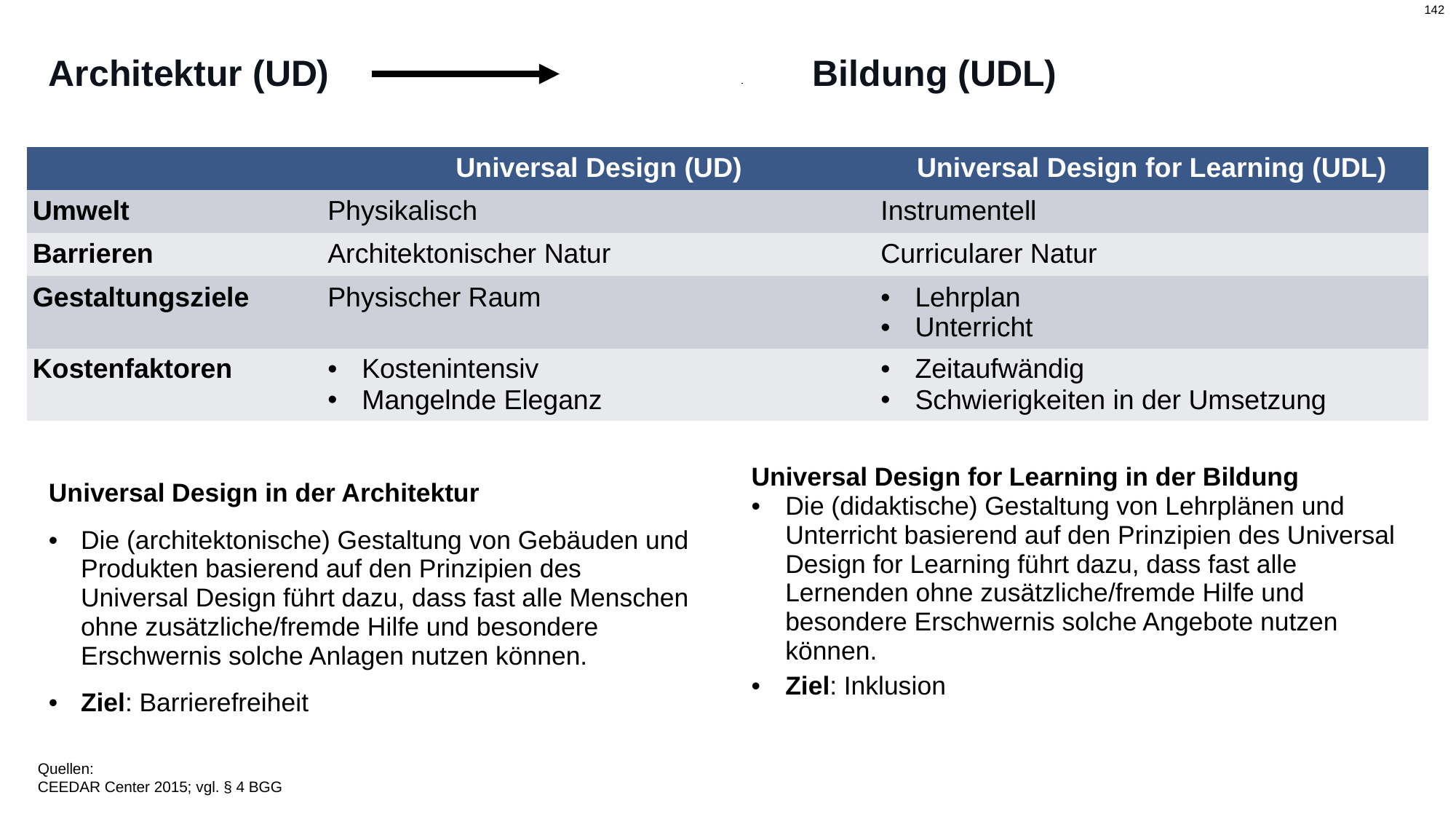

# Architektur (UD) 					Bildung (UDL)
|  | Universal Design (UD) | Universal Design for Learning (UDL) |
| --- | --- | --- |
| Umwelt | Physikalisch | Instrumentell |
| Barrieren | Architektonischer Natur | Curricularer Natur |
| Gestaltungsziele | Physischer Raum | Lehrplan Unterricht |
| Kostenfaktoren | Kostenintensiv Mangelnde Eleganz | Zeitaufwändig Schwierigkeiten in der Umsetzung |
Universal Design in der Architektur
Die (architektonische) Gestaltung von Gebäuden und Produkten basierend auf den Prinzipien des Universal Design führt dazu, dass fast alle Menschen ohne zusätzliche/fremde Hilfe und besondere Erschwernis solche Anlagen nutzen können.
Ziel: Barrierefreiheit
Universal Design for Learning in der Bildung
Die (didaktische) Gestaltung von Lehrplänen und Unterricht basierend auf den Prinzipien des Universal Design for Learning führt dazu, dass fast alle Lernenden ohne zusätzliche/fremde Hilfe und besondere Erschwernis solche Angebote nutzen können.
Ziel: Inklusion
Quellen:
CEEDAR Center 2015; vgl. § 4 BGG